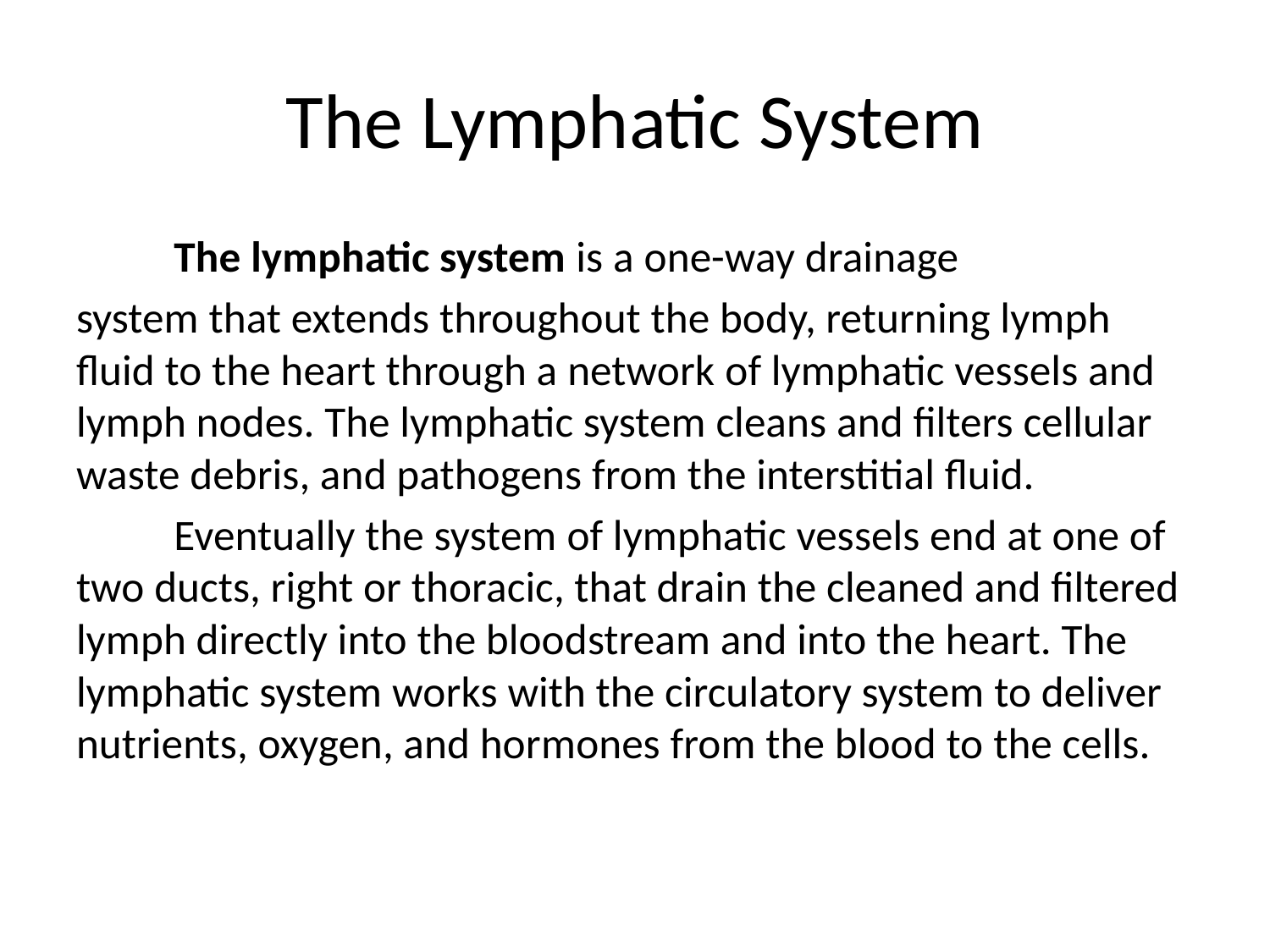

# The Lymphatic System
	The lymphatic system is a one-way drainage
system that extends throughout the body, returning lymph fluid to the heart through a network of lymphatic vessels and lymph nodes. The lymphatic system cleans and filters cellular waste debris, and pathogens from the interstitial fluid.
	Eventually the system of lymphatic vessels end at one of two ducts, right or thoracic, that drain the cleaned and filtered lymph directly into the bloodstream and into the heart. The lymphatic system works with the circulatory system to deliver nutrients, oxygen, and hormones from the blood to the cells.